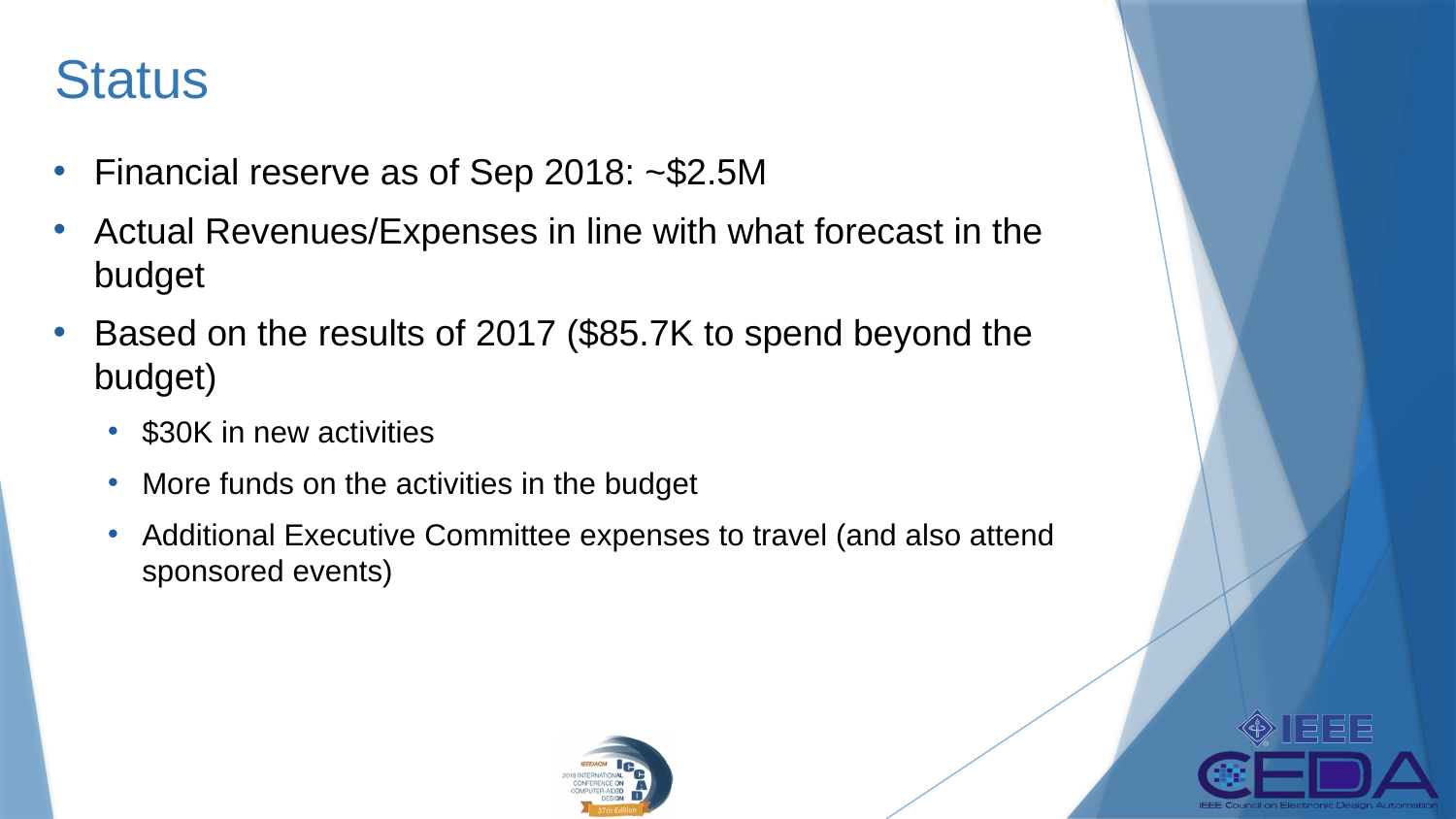

# Status
Financial reserve as of Sep 2018: ~$2.5M
Actual Revenues/Expenses in line with what forecast in the budget
Based on the results of 2017 ($85.7K to spend beyond the budget)
$30K in new activities
More funds on the activities in the budget
Additional Executive Committee expenses to travel (and also attend sponsored events)